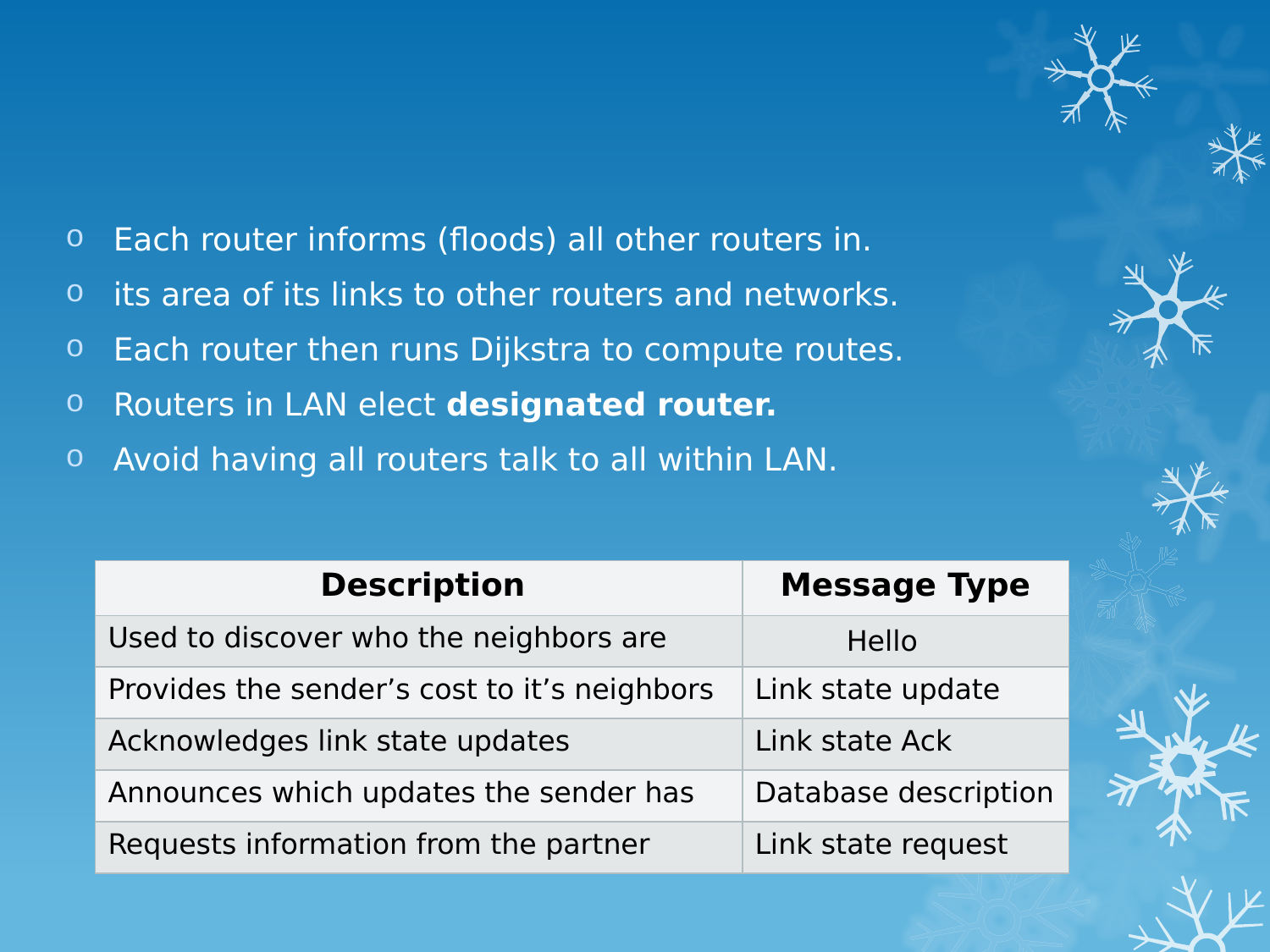

Each router informs (floods) all other routers in.
its area of its links to other routers and networks.
Each router then runs Dijkstra to compute routes.
Routers in LAN elect designated router.
Avoid having all routers talk to all within LAN.
| Description | Message Type |
| --- | --- |
| Used to discover who the neighbors are | Hello |
| Provides the sender’s cost to it’s neighbors | Link state update |
| Acknowledges link state updates | Link state Ack |
| Announces which updates the sender has | Database description |
| Requests information from the partner | Link state request |